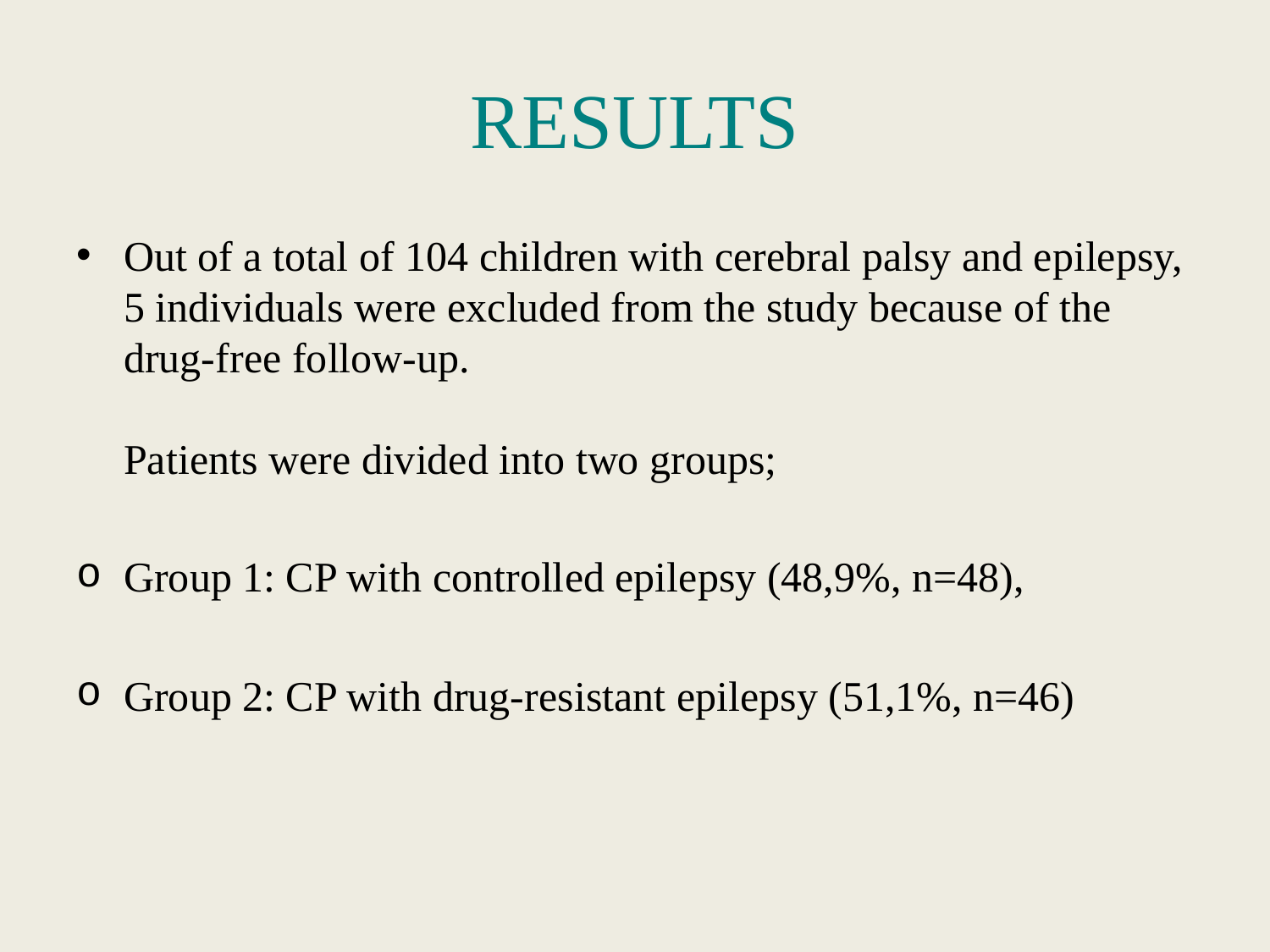

# RESULTS
Out of a total of 104 children with cerebral palsy and epilepsy, 5 individuals were excluded from the study because of the drug-free follow-up.
Patients were divided into two groups;

Group 1: CP with controlled epilepsy (48,9%, n=48),

Group 2: CP with drug-resistant epilepsy (51,1%, n=46)